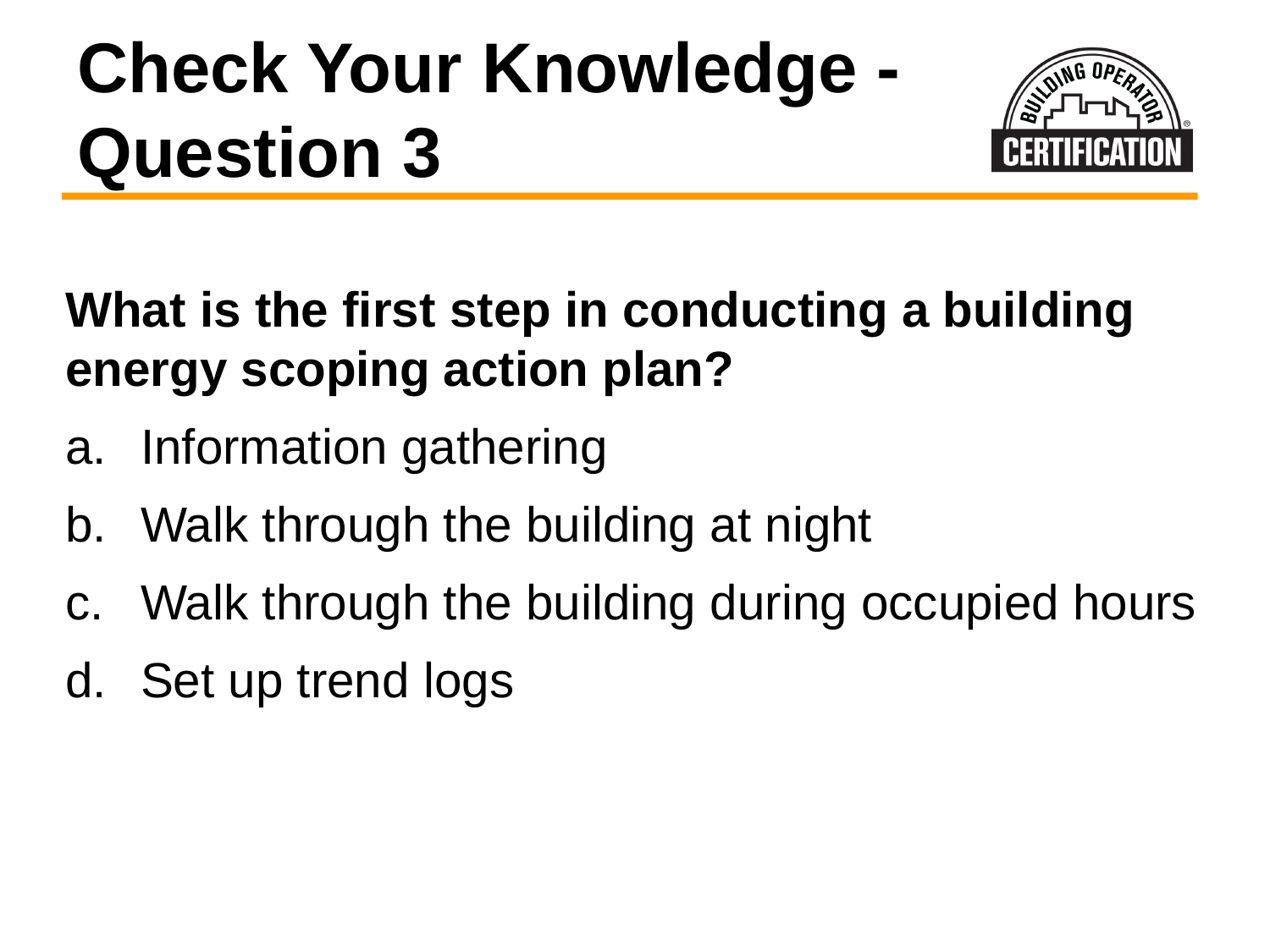

# Check Your Knowledge - Question 3
What is the first step in conducting a building energy scoping action plan?
  Information gathering
  Walk through the building at night
  Walk through the building during occupied hours
  Set up trend logs